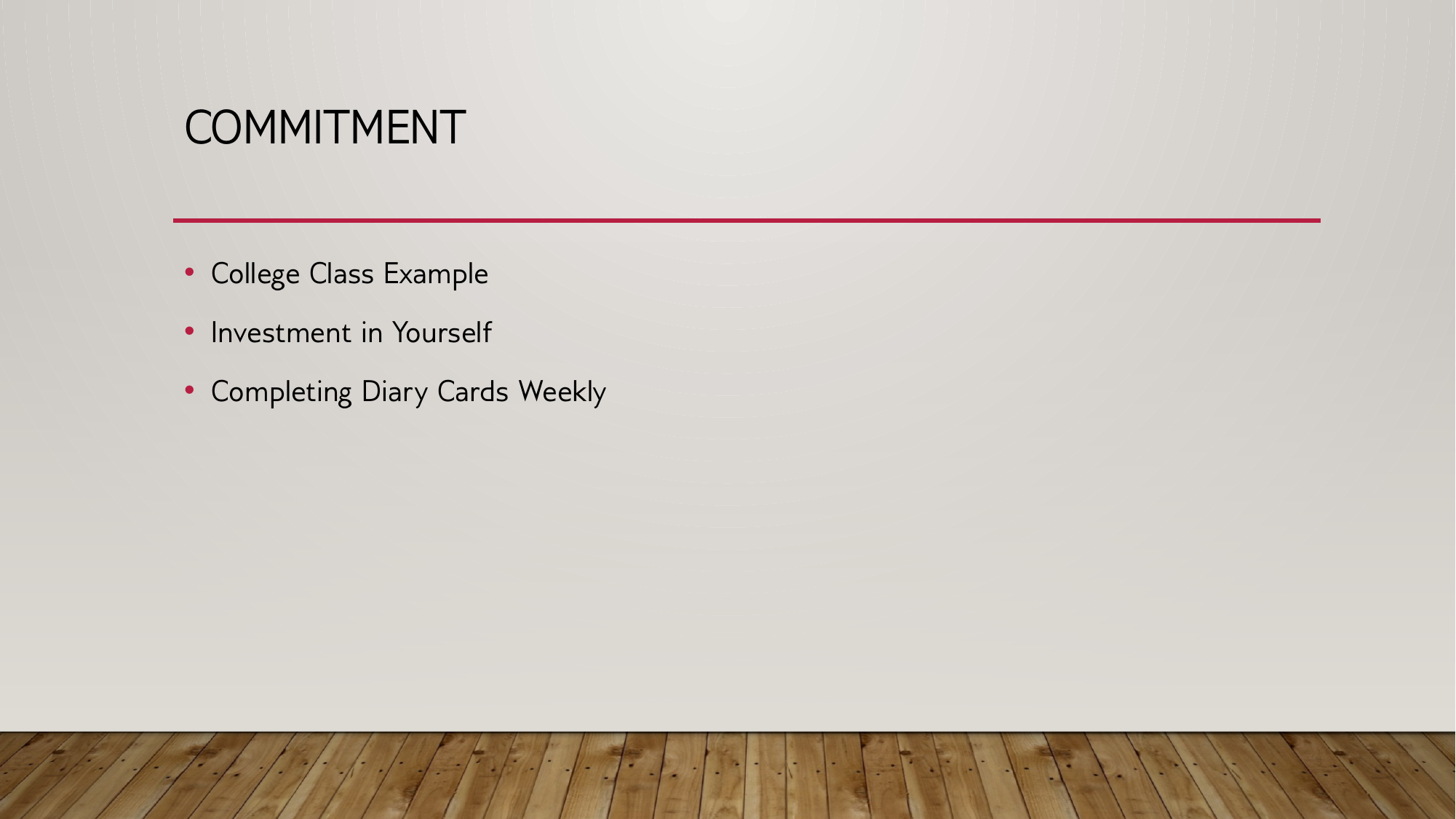

# Commitment
College Class Example
Investment in Yourself
Completing Diary Cards Weekly